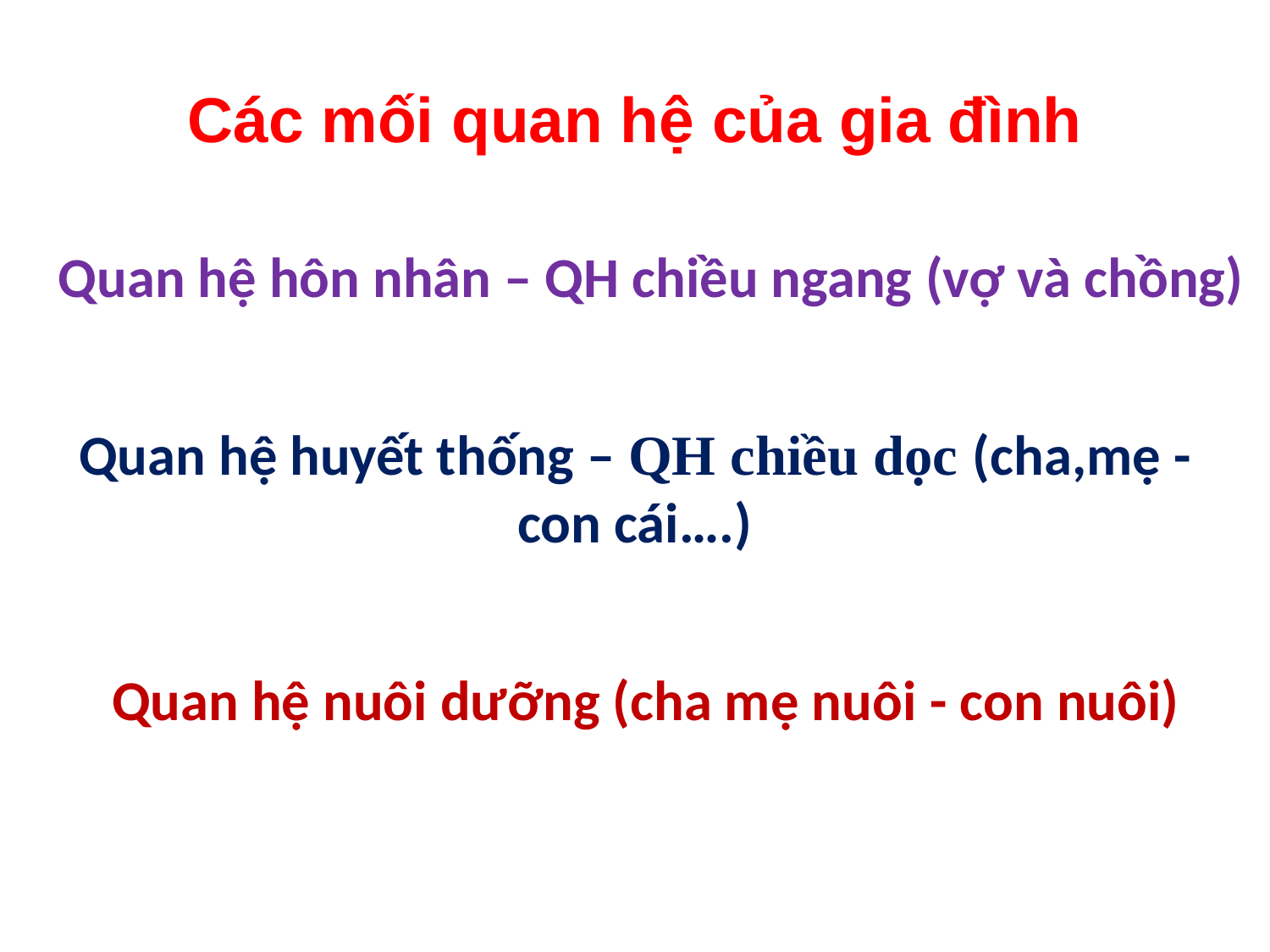

# Các mối quan hệ của gia đình
Quan hệ hôn nhân – QH chiều ngang (vợ và chồng)
Quan hệ huyết thống – QH chiều dọc (cha,mẹ - con cái….)
Quan hệ nuôi dưỡng (cha mẹ nuôi - con nuôi)